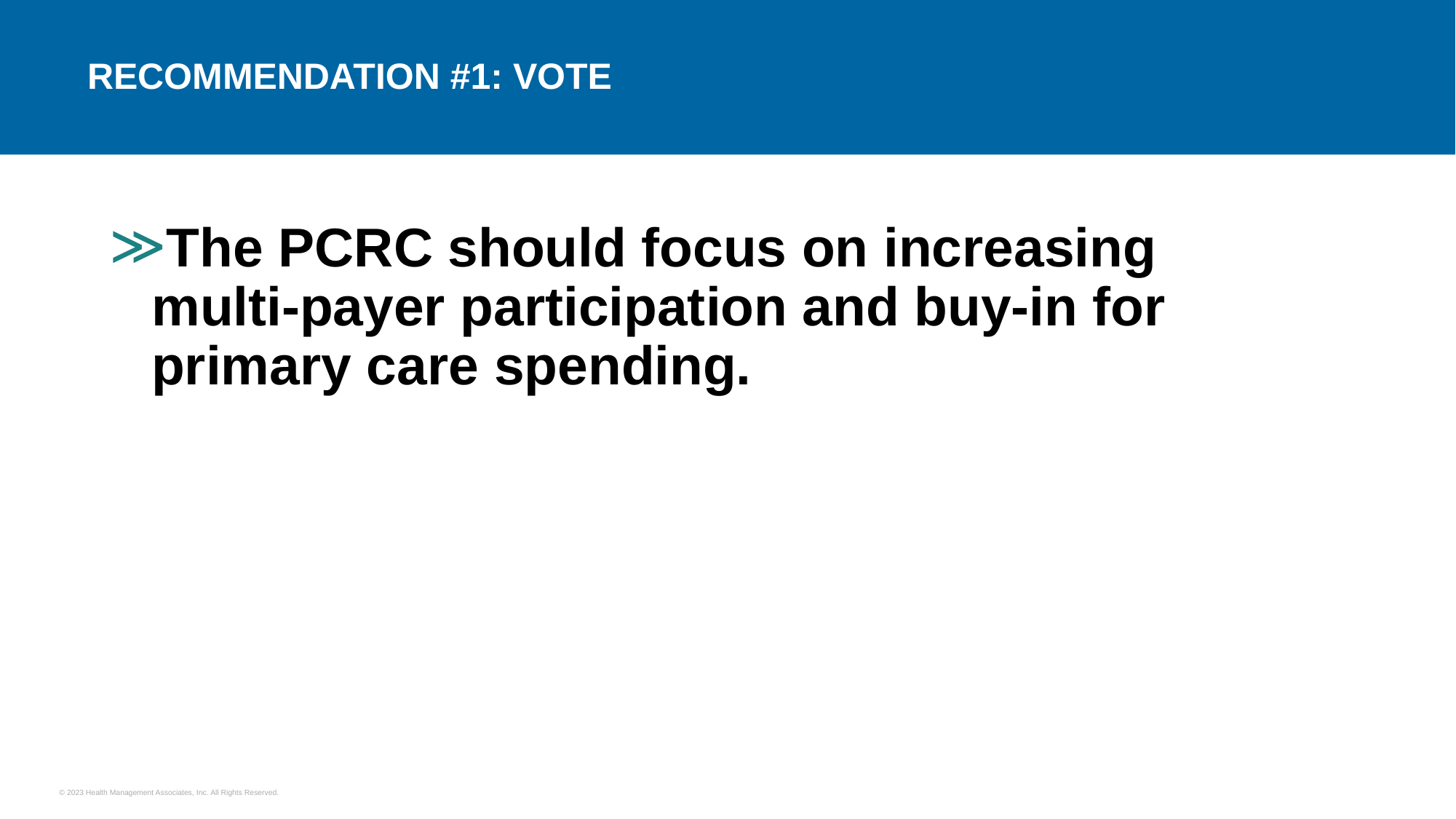

# Recommendation #1: Vote
The PCRC should focus on increasing multi-payer participation and buy-in for primary care spending.